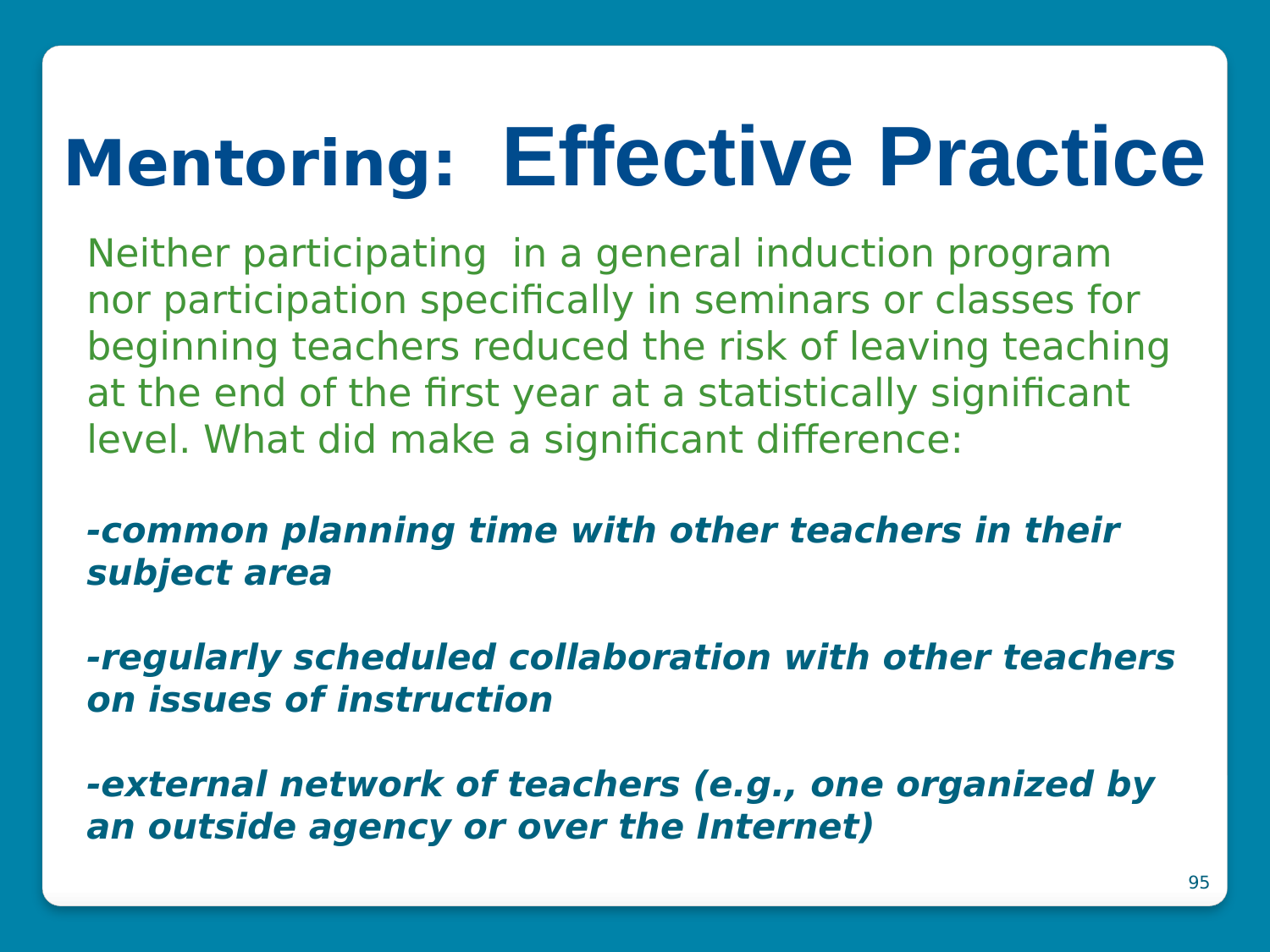

# Mentoring:  Effective Practice
Neither participating  in a general induction program nor participation specifically in seminars or classes for beginning teachers reduced the risk of leaving teaching at the end of the first year at a statistically significant level. What did make a significant difference:
-common planning time with other teachers in their subject area
-regularly scheduled collaboration with other teachers on issues of instruction

-external network of teachers (e.g., one organized by an outside agency or over the Internet)
95